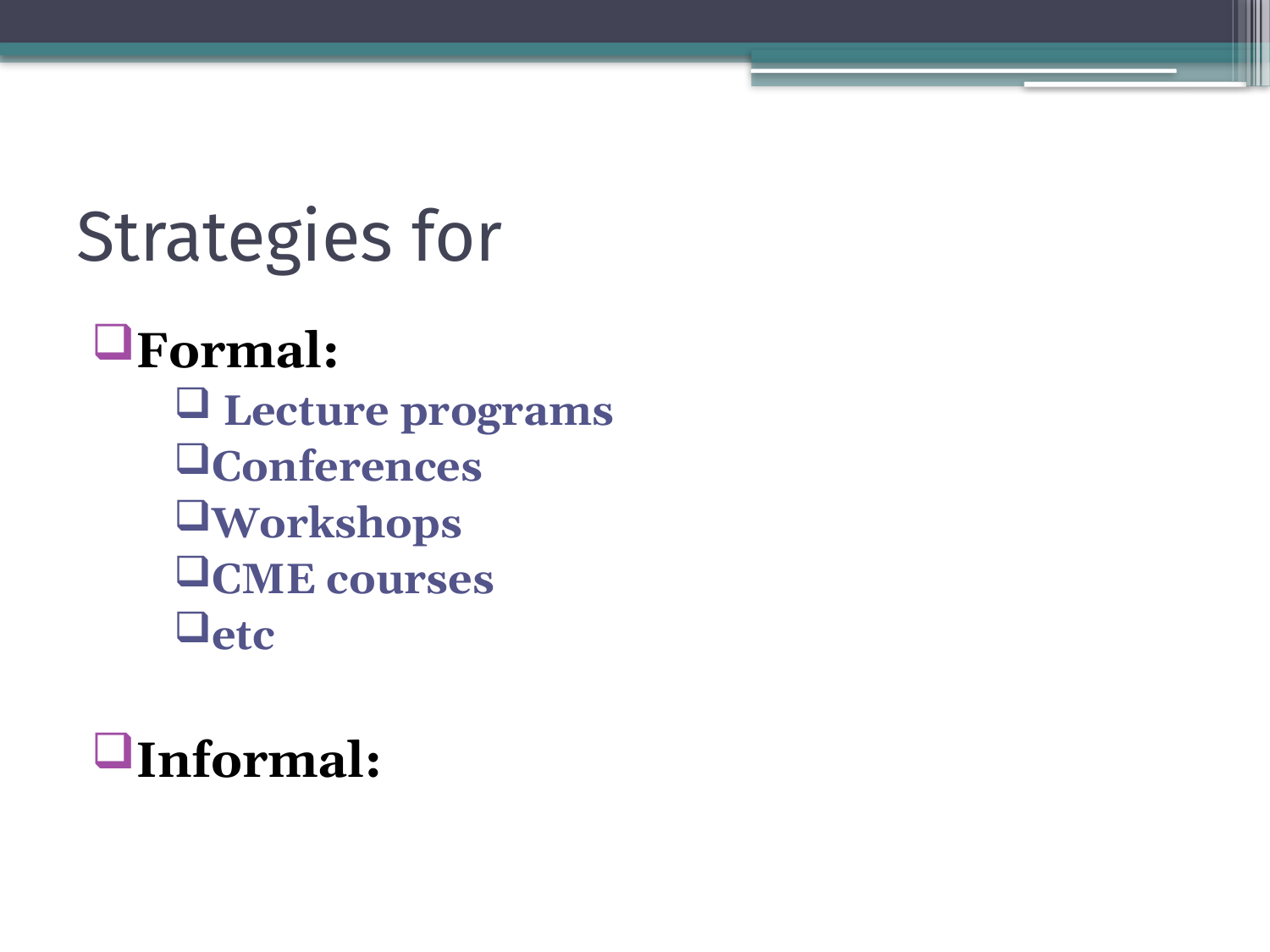

# Strategies for
Formal:
 Lecture programs
Conferences
Workshops
CME courses
etc

Informal: